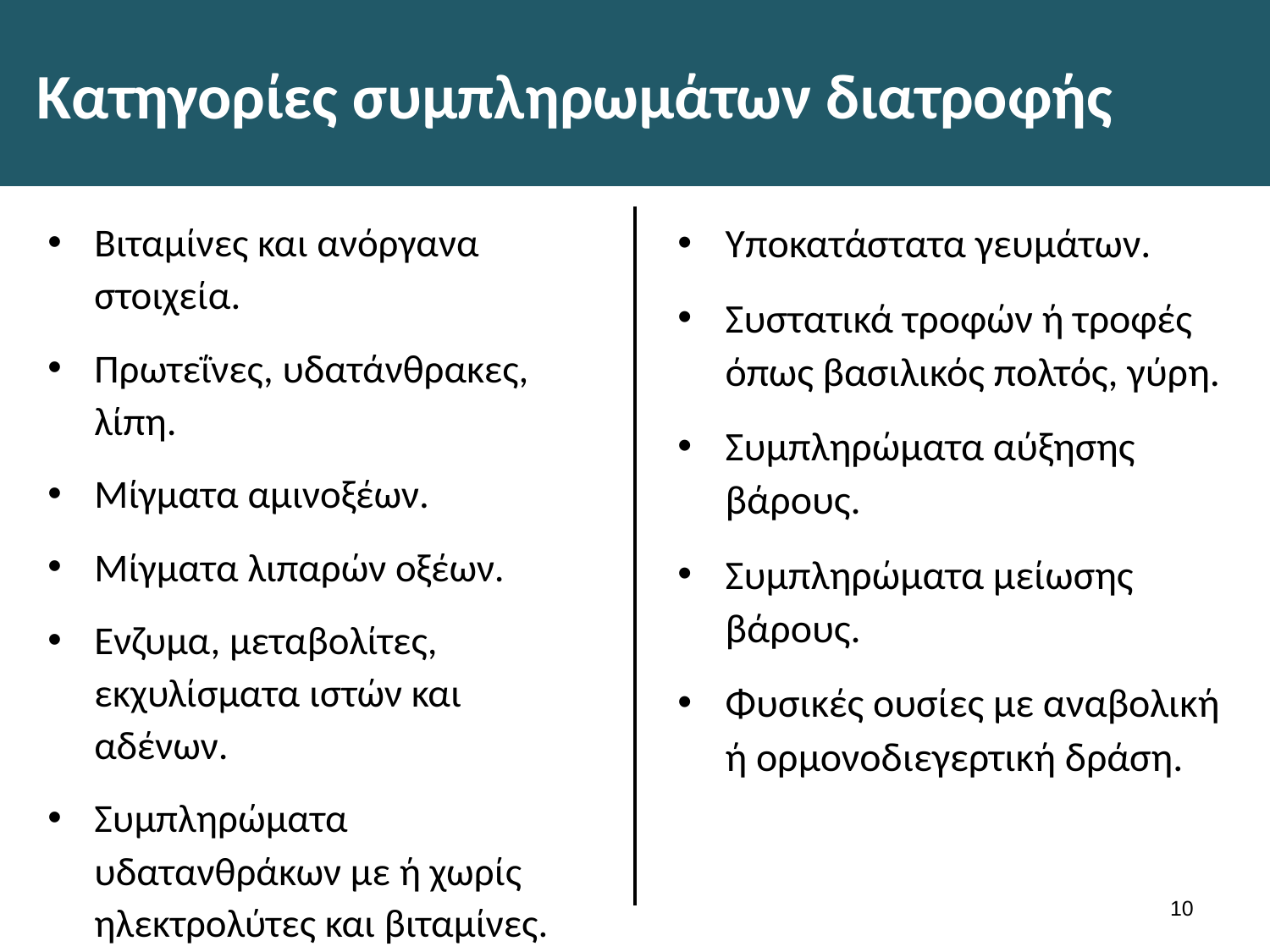

# Κατηγορίες συμπληρωμάτων διατροφής
Βιταμίνες και ανόργανα στοιχεία.
Πρωτεΐνες, υδατάνθρακες, λίπη.
Μίγματα αμινοξέων.
Μίγματα λιπαρών οξέων.
Ενζυμα, μεταβολίτες, εκχυλίσματα ιστών και αδένων.
Συμπληρώματα υδατανθράκων με ή χωρίς ηλεκτρολύτες και βιταμίνες.
Υποκατάστατα γευμάτων.
Συστατικά τροφών ή τροφές όπως βασιλικός πολτός, γύρη.
Συμπληρώματα αύξησης βάρους.
Συμπληρώματα μείωσης βάρους.
Φυσικές ουσίες με αναβολική ή ορμονοδιεγερτική δράση.
10